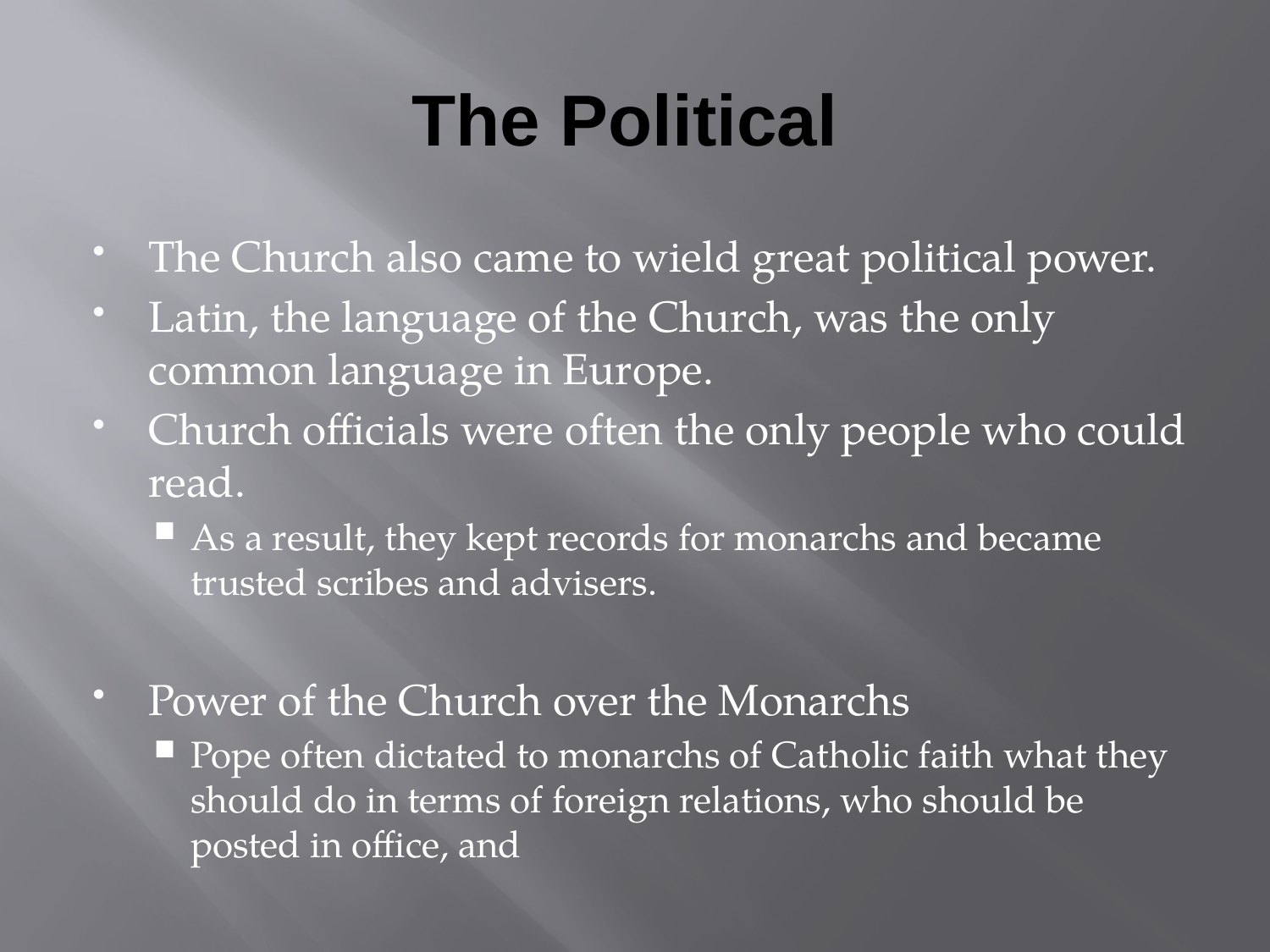

# The Political
The Church also came to wield great political power.
Latin, the language of the Church, was the only common language in Europe.
Church officials were often the only people who could read.
As a result, they kept records for monarchs and became trusted scribes and advisers.

Power of the Church over the Monarchs
Pope often dictated to monarchs of Catholic faith what they should do in terms of foreign relations, who should be posted in office, and